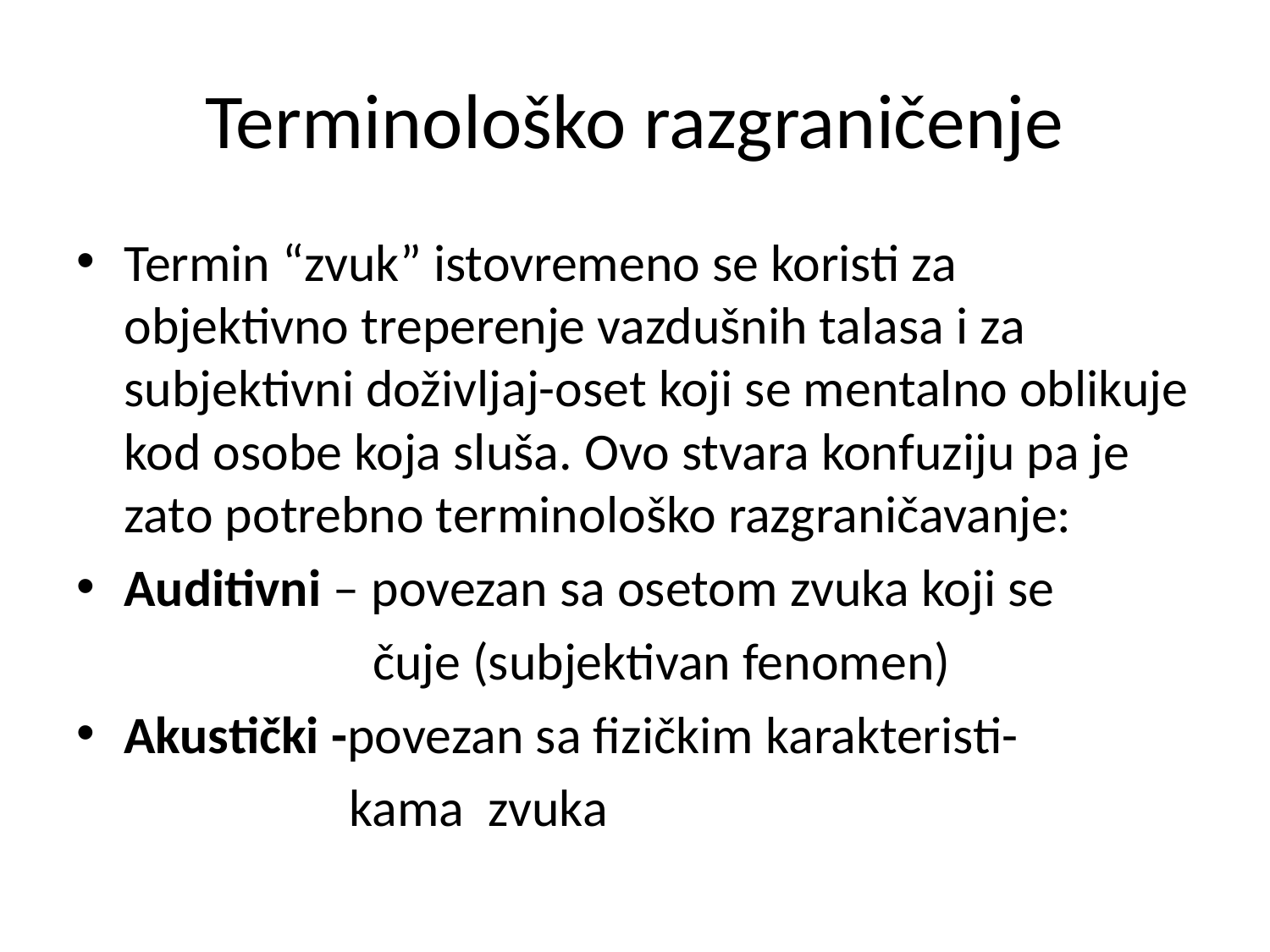

# Terminološko razgraničenje
Termin “zvuk” istovremeno se koristi za objektivno treperenje vazdušnih talasa i za subjektivni doživljaj-oset koji se mentalno oblikuje kod osobe koja sluša. Ovo stvara konfuziju pa je zato potrebno terminološko razgraničavanje:
Auditivni – povezan sa osetom zvuka koji se
                         čuje (subjektivan fenomen)
Akustički -povezan sa fizičkim karakteristi-
                       kama  zvuka